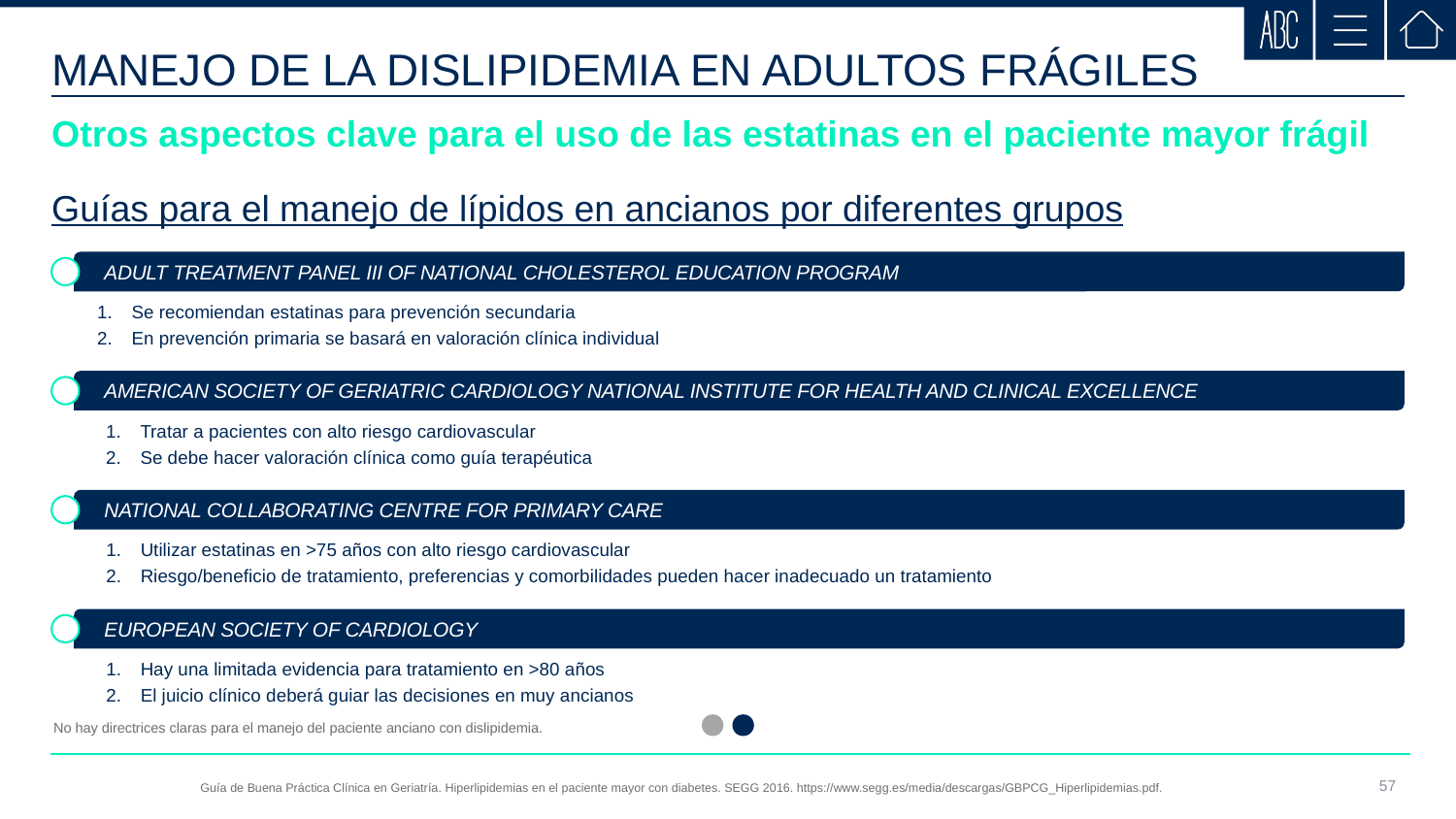

MANEJO DE LA DISLIPIDEMIA EN ADULTOS FRÁGILES
Otros aspectos clave para el uso de las estatinas en el paciente mayor frágil
Guías para el manejo de lípidos en ancianos por diferentes grupos
ADULT TREATMENT PANEL III OF NATIONAL CHOLESTEROL EDUCATION PROGRAM

Se recomiendan estatinas para prevención secundaria
En prevención primaria se basará en valoración clínica individual
AMERICAN SOCIETY OF GERIATRIC CARDIOLOGY NATIONAL INSTITUTE FOR HEALTH AND CLINICAL EXCELLENCE

Tratar a pacientes con alto riesgo cardiovascular
Se debe hacer valoración clínica como guía terapéutica
NATIONAL COLLABORATING CENTRE FOR PRIMARY CARE

Utilizar estatinas en >75 años con alto riesgo cardiovascular
Riesgo/beneficio de tratamiento, preferencias y comorbilidades pueden hacer inadecuado un tratamiento
EUROPEAN SOCIETY OF CARDIOLOGY

Hay una limitada evidencia para tratamiento en >80 años
El juicio clínico deberá guiar las decisiones en muy ancianos

No hay directrices claras para el manejo del paciente anciano con dislipidemia.
Guía de Buena Práctica Clínica en Geriatría. Hiperlipidemias en el paciente mayor con diabetes. SEGG 2016. https://www.segg.es/media/descargas/GBPCG_Hiperlipidemias.pdf.
57